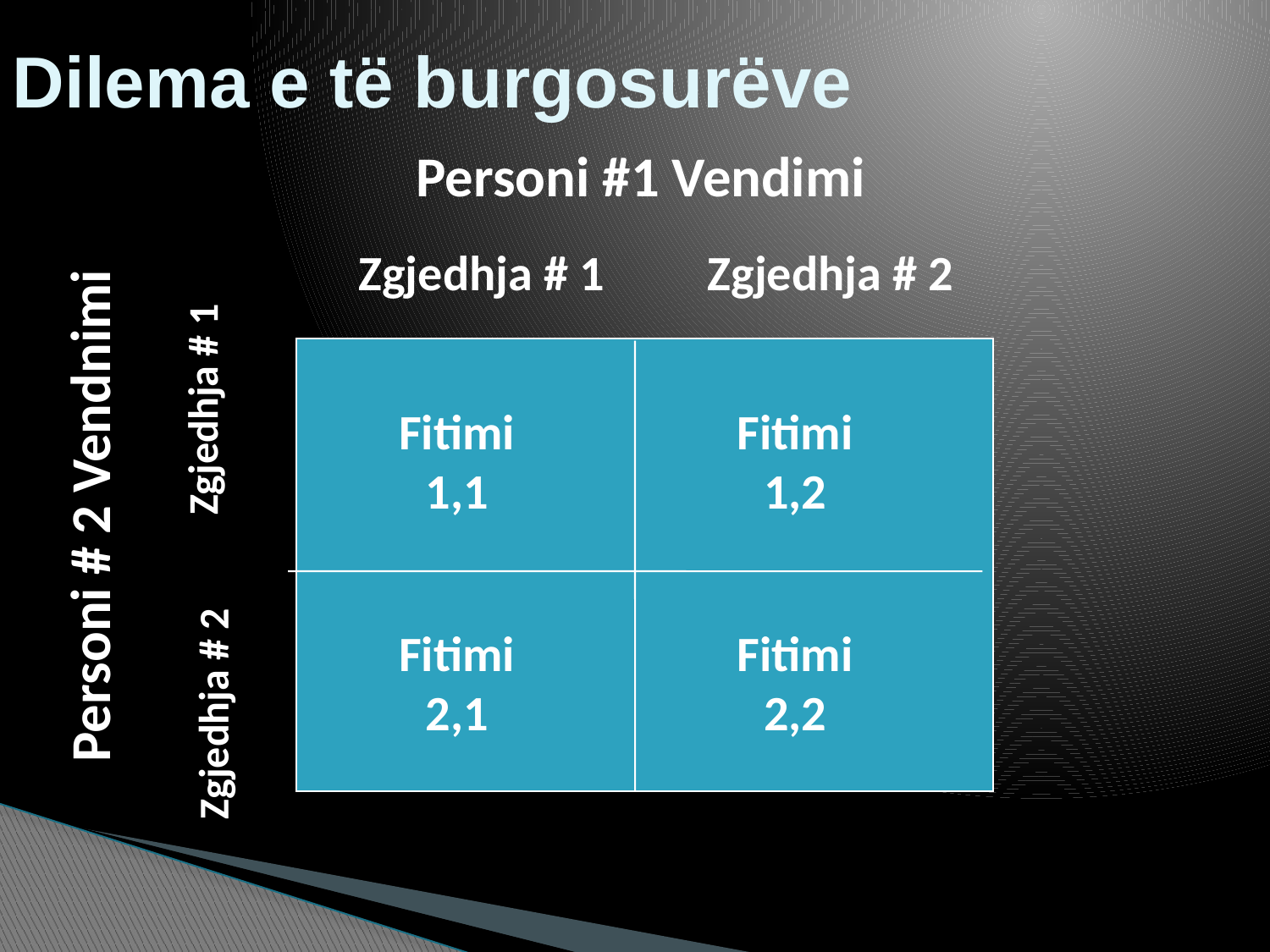

# Dilema e të burgosurëve
Personi #1 Vendimi
Zgjedhja # 1
Zgjedhja # 2

Zgjedhja # 1
Fitimi
1,1
Fitimi
1,2
Personi # 2 Vendnimi

Fitimi
2,1
Fitimi
2,2
Zgjedhja # 2